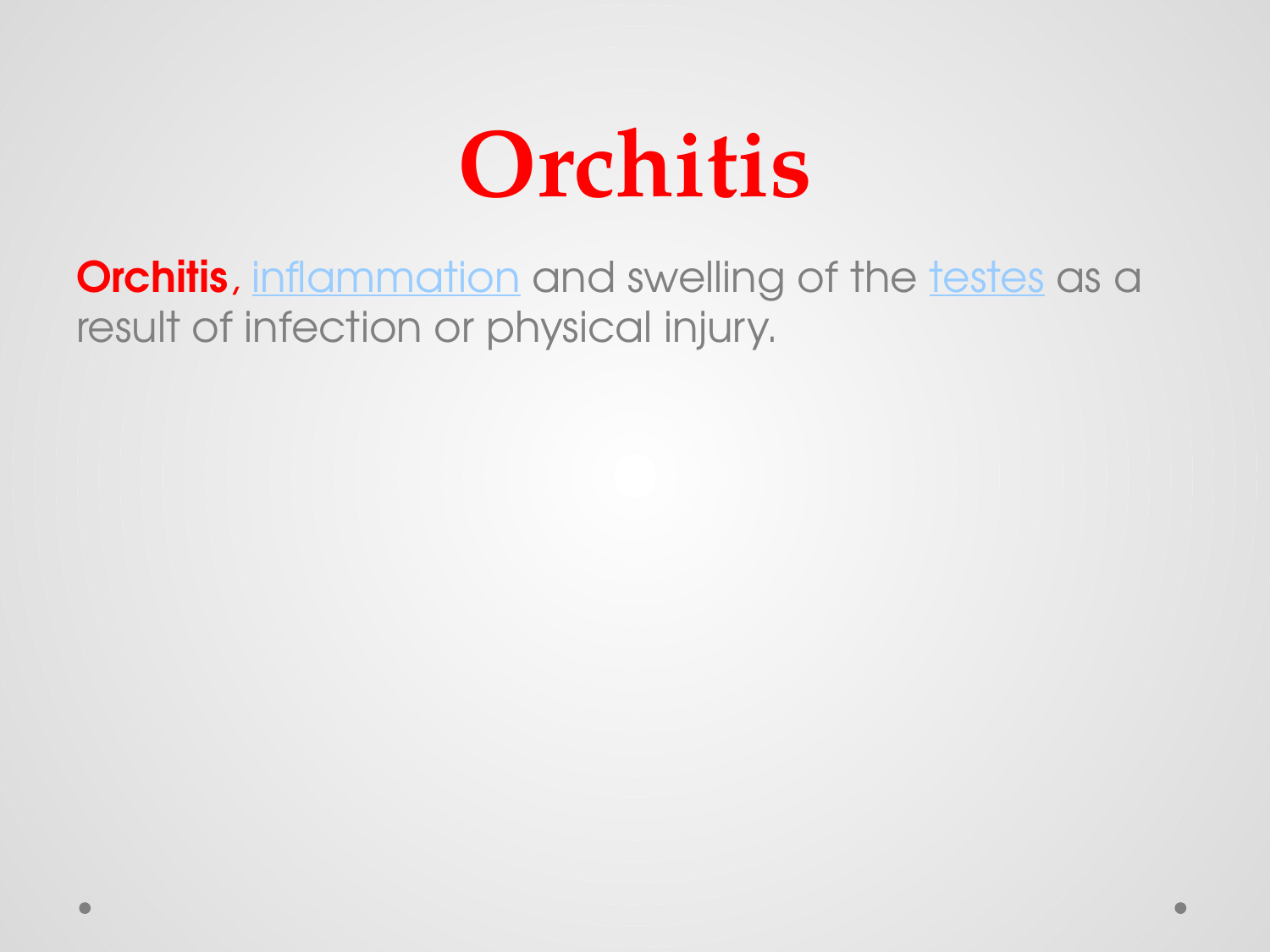

# Orchitis
Orchitis, inflammation and swelling of the testes as a result of infection or physical injury.